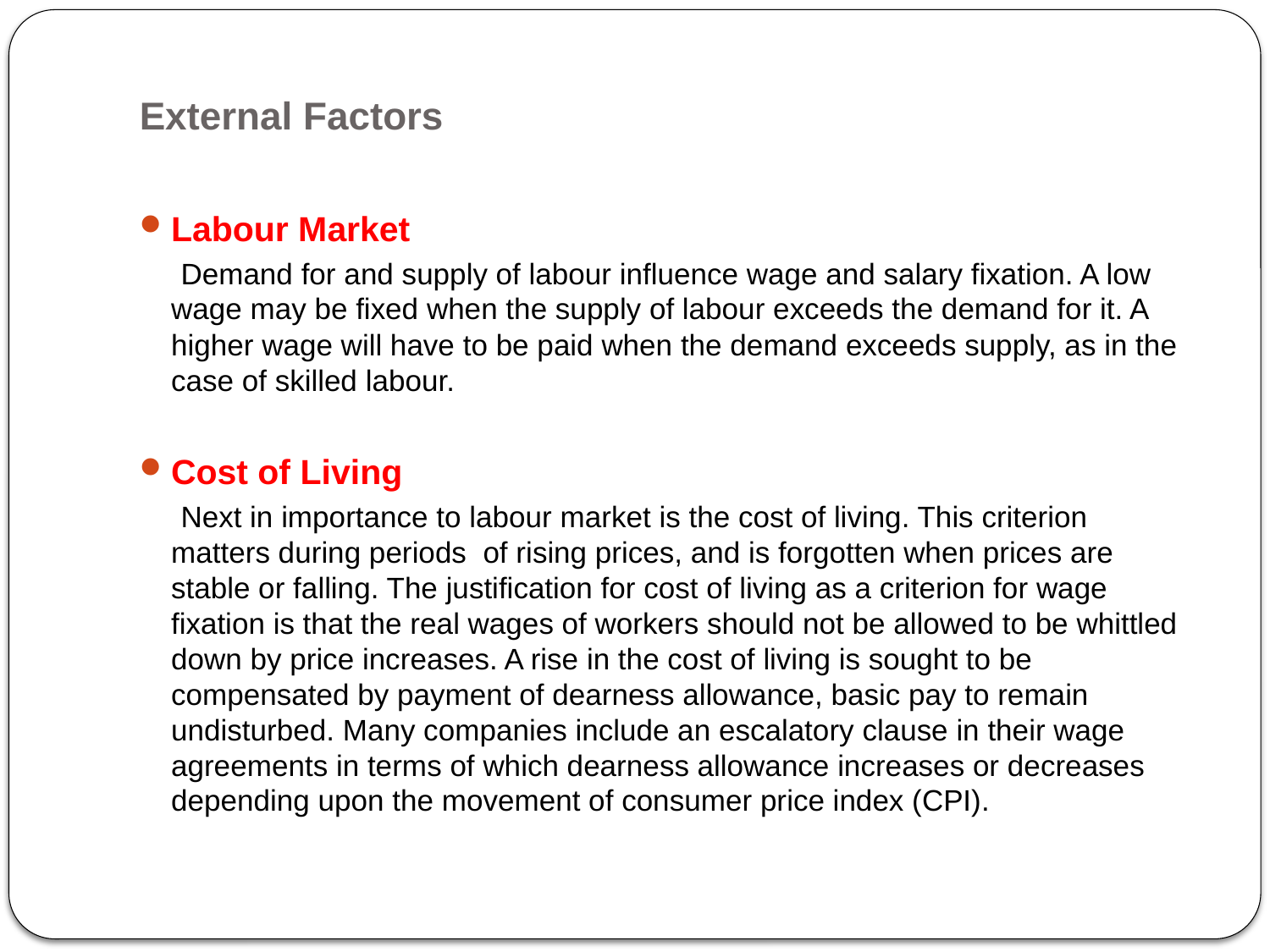

# External Factors
Labour Market
     Demand for and supply of labour influence wage and salary fixation. A low wage may be fixed when the supply of labour exceeds the demand for it. A higher wage will have to be paid when the demand exceeds supply, as in the case of skilled labour.

Cost of Living
     Next in importance to labour market is the cost of living. This criterion matters during periods  of rising prices, and is forgotten when prices are stable or falling. The justification for cost of living as a criterion for wage fixation is that the real wages of workers should not be allowed to be whittled down by price increases. A rise in the cost of living is sought to be compensated by payment of dearness allowance, basic pay to remain undisturbed. Many companies include an escalatory clause in their wage agreements in terms of which dearness allowance increases or decreases depending upon the movement of consumer price index (CPI).